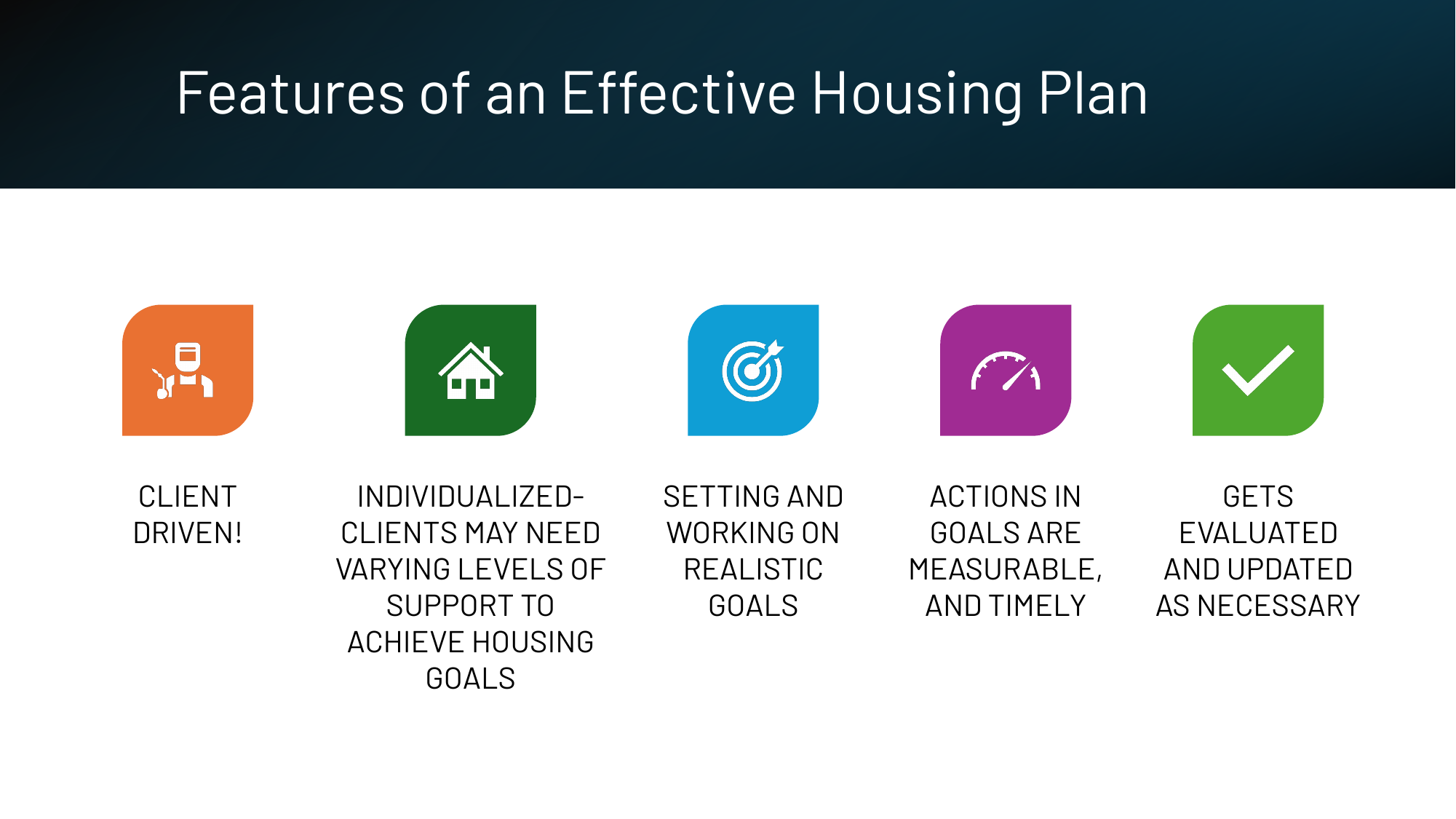

# Features of an Effective Housing Plan
Client driven!
Individualized- clients may need varying levels of support to achieve housing goals
Setting and working on realistic goals
Actions in goals are measurable, and timely
Gets evaluated and updated as necessary